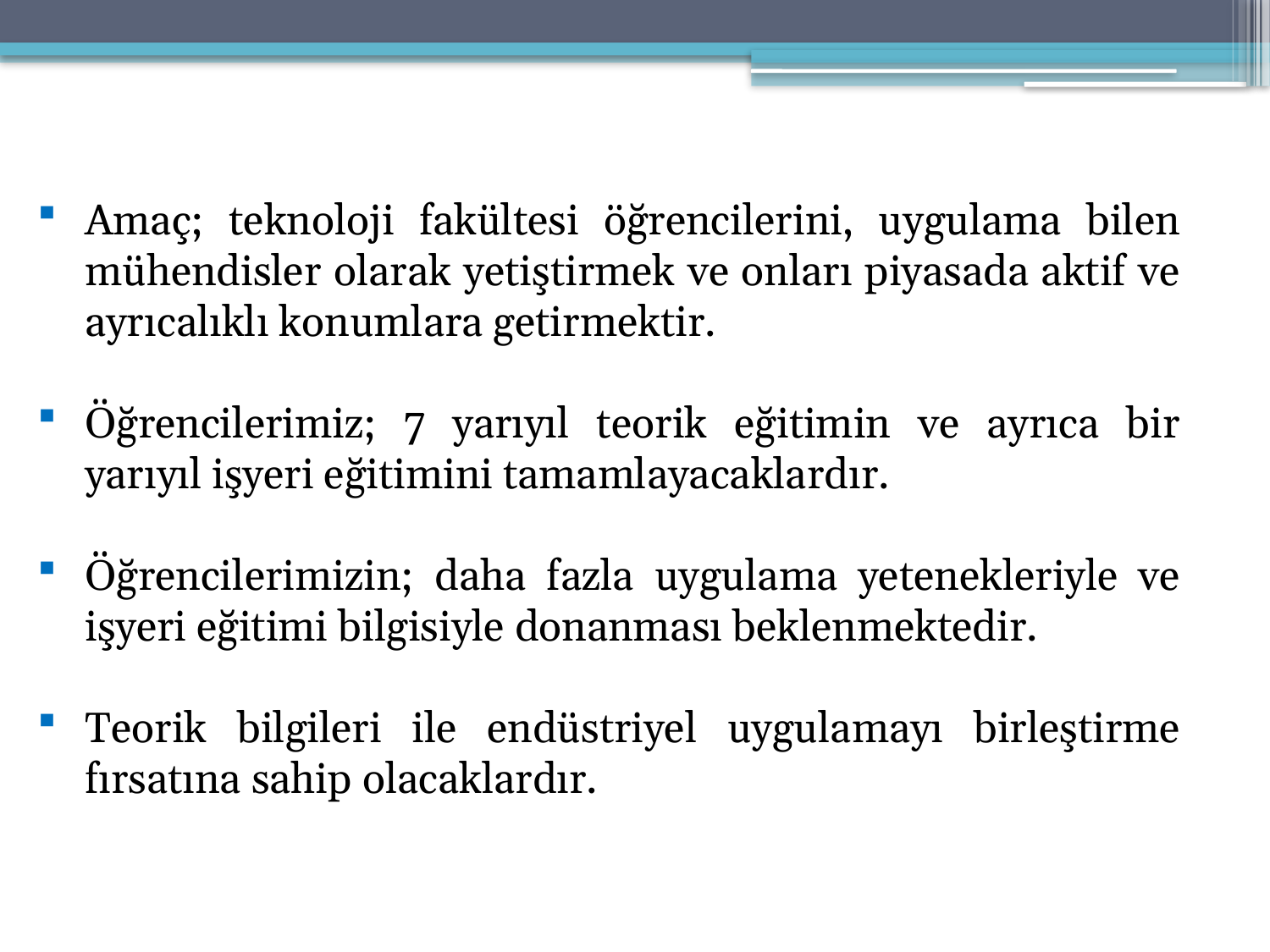

Amaç; teknoloji fakültesi öğrencilerini, uygulama bilen mühendisler olarak yetiştirmek ve onları piyasada aktif ve ayrıcalıklı konumlara getirmektir.

Öğrencilerimiz; 7 yarıyıl teorik eğitimin ve ayrıca bir yarıyıl işyeri eğitimini tamamlayacaklardır.

Öğrencilerimizin; daha fazla uygulama yetenekleriyle ve işyeri eğitimi bilgisiyle donanması beklenmektedir.

Teorik bilgileri ile endüstriyel uygulamayı birleştirme fırsatına sahip olacaklardır.